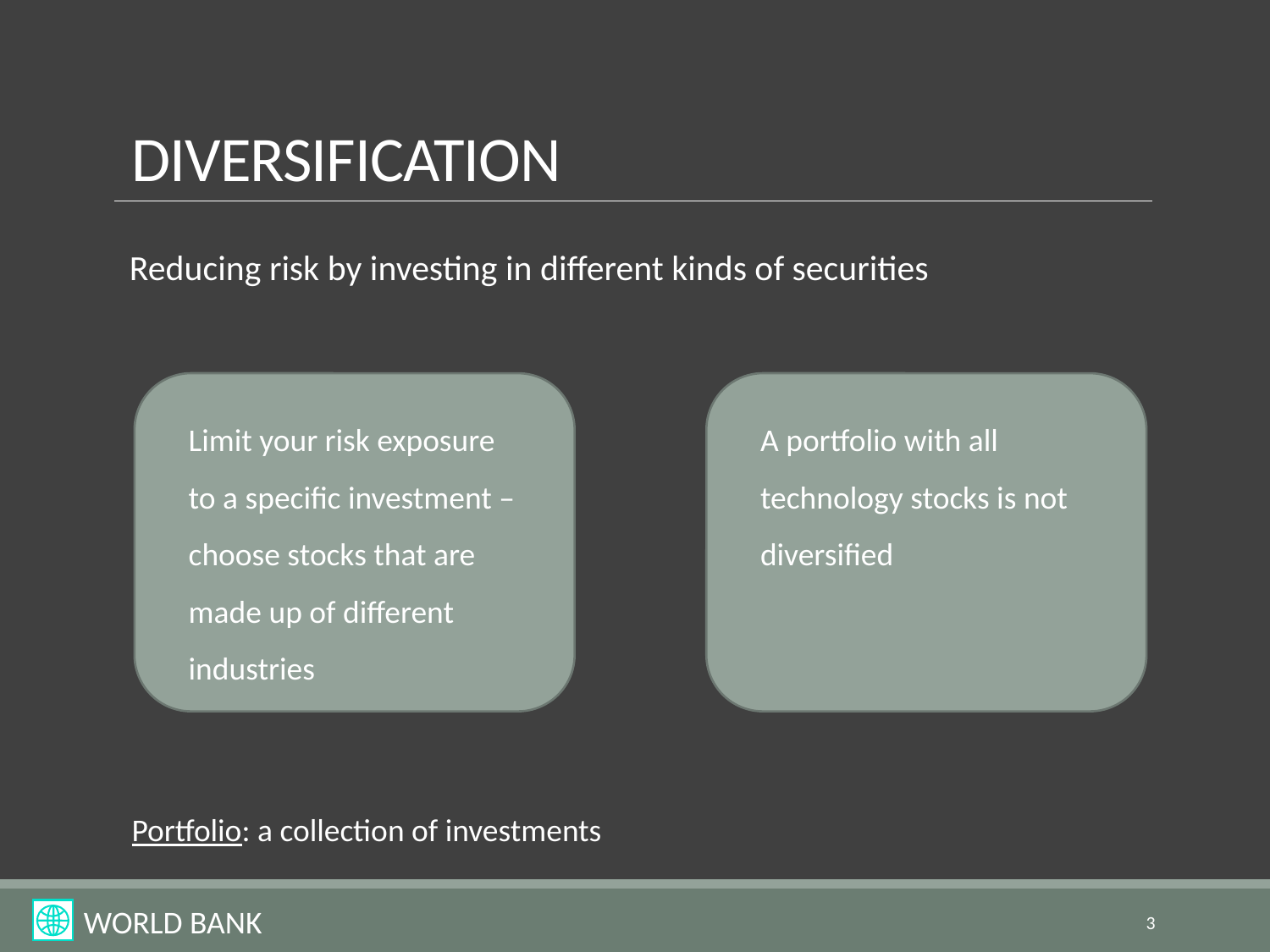

# DIVERSIFICATION
Reducing risk by investing in different kinds of securities

Limit your risk exposure to a specific investment – choose stocks that are made up of different industries
A portfolio with all technology stocks is not diversified
Portfolio: a collection of investments
3